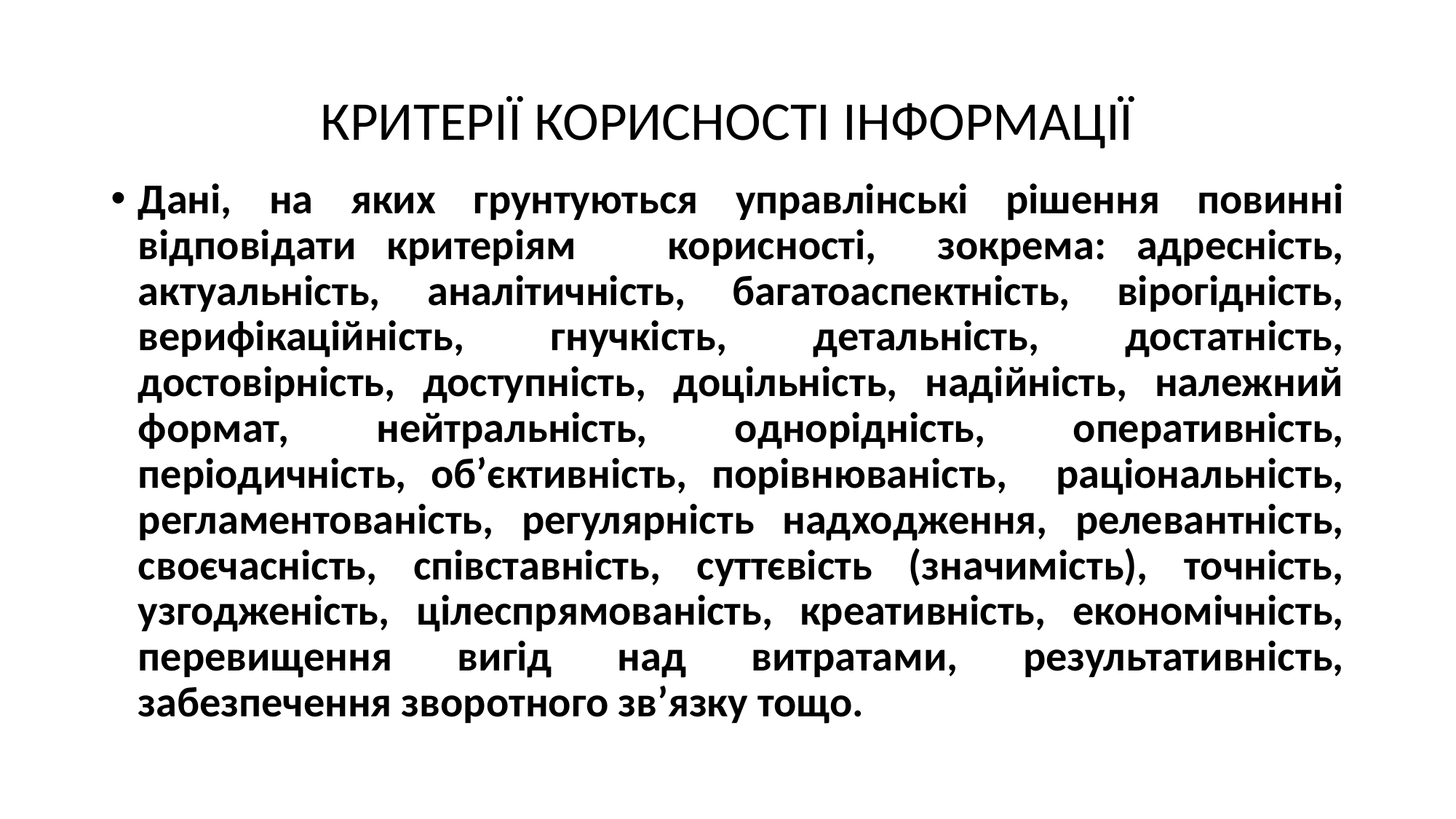

# КРИТЕРІЇ КОРИСНОСТІ ІНФОРМАЦІЇ
Дані, на яких грунтуються управлінські рішення повинні відповідати критеріям   корисності,  зокрема: адресність, актуальність, аналітичність, багатоаспектність, вірогідність, верифікаційність, гнучкість, детальність, достатність, достовірність, доступність, доцільність, надійність, належний формат, нейтральність, однорідність, оперативність, періодичність, об’єктивність, порівнюваність,  раціональність, регламентованість, регулярність надходження, релевантність, своєчасність, співставність, суттєвість (значимість), точність, узгодженість, цілеспрямованість, креативність, економічність, перевищення вигід над витратами, результативність, забезпечення зворотного зв’язку тощо.